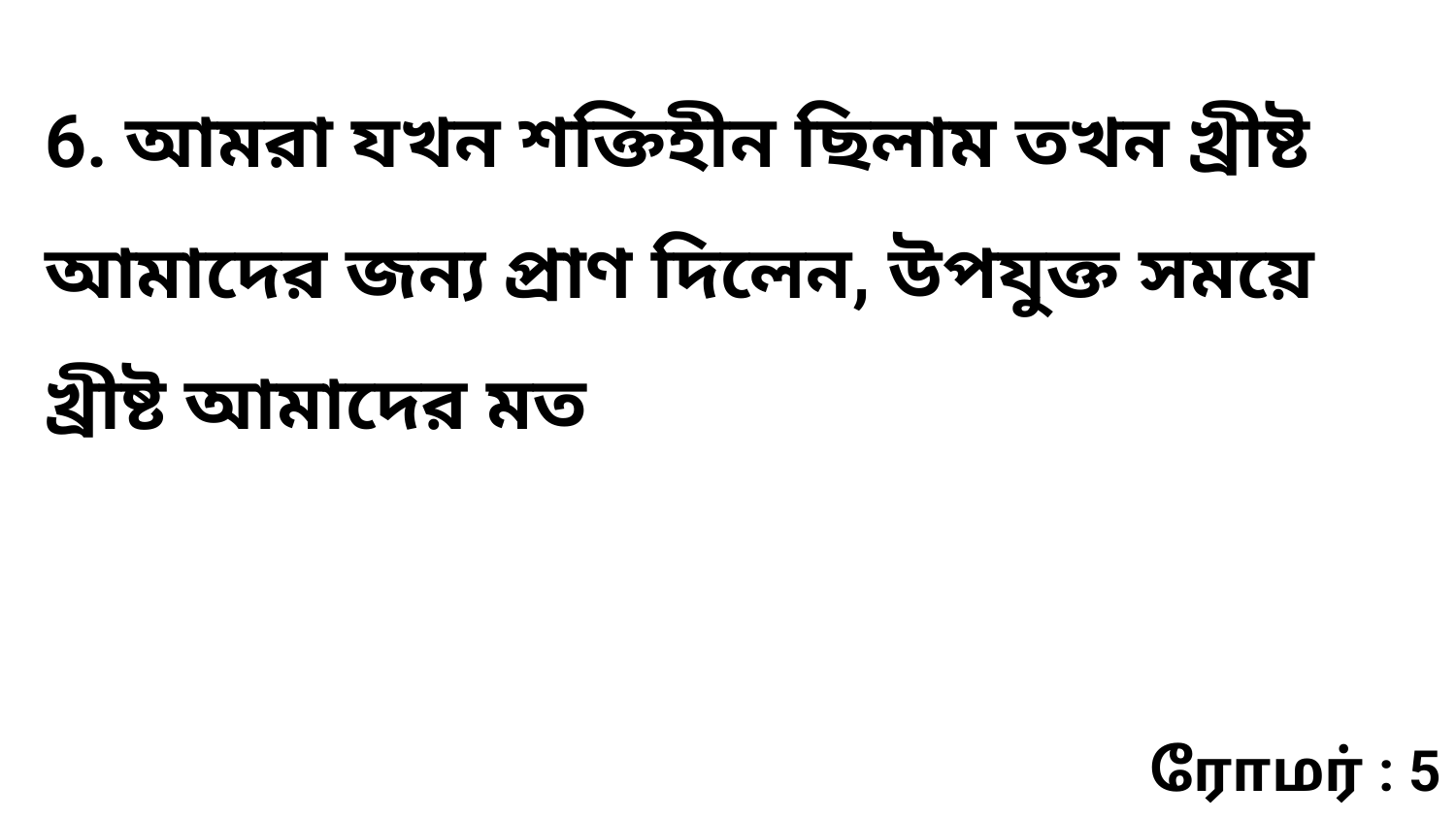

6. আমরা যখন শক্তিহীন ছিলাম তখন খ্রীষ্ট আমাদের জন্য প্রাণ দিলেন, উপযুক্ত সময়ে খ্রীষ্ট আমাদের মত
ரோமர் : 5